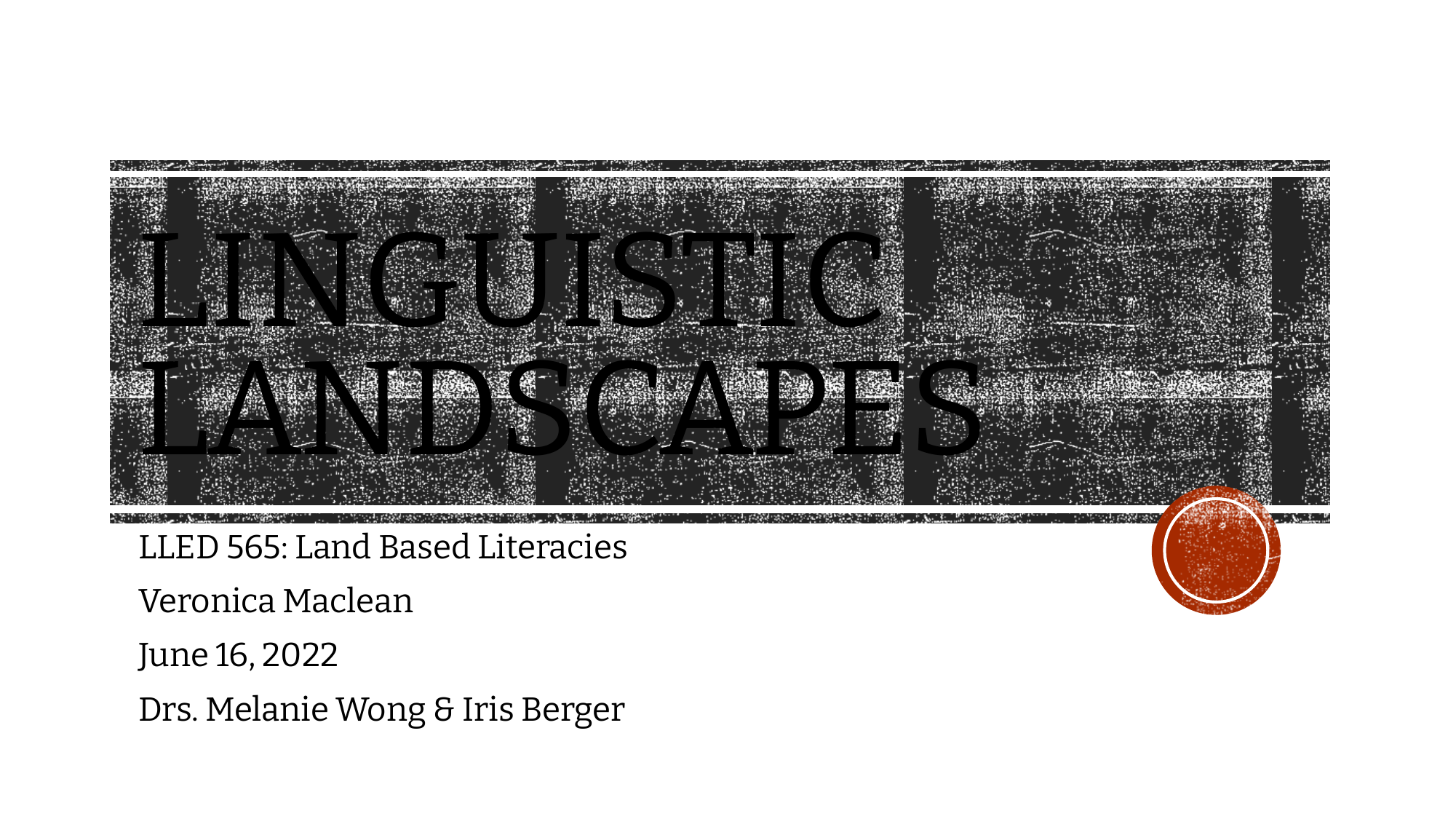

# Linguistic Landscapes
LLED 565: Land Based Literacies
Veronica Maclean
June 16, 2022
Drs. Melanie Wong & Iris Berger